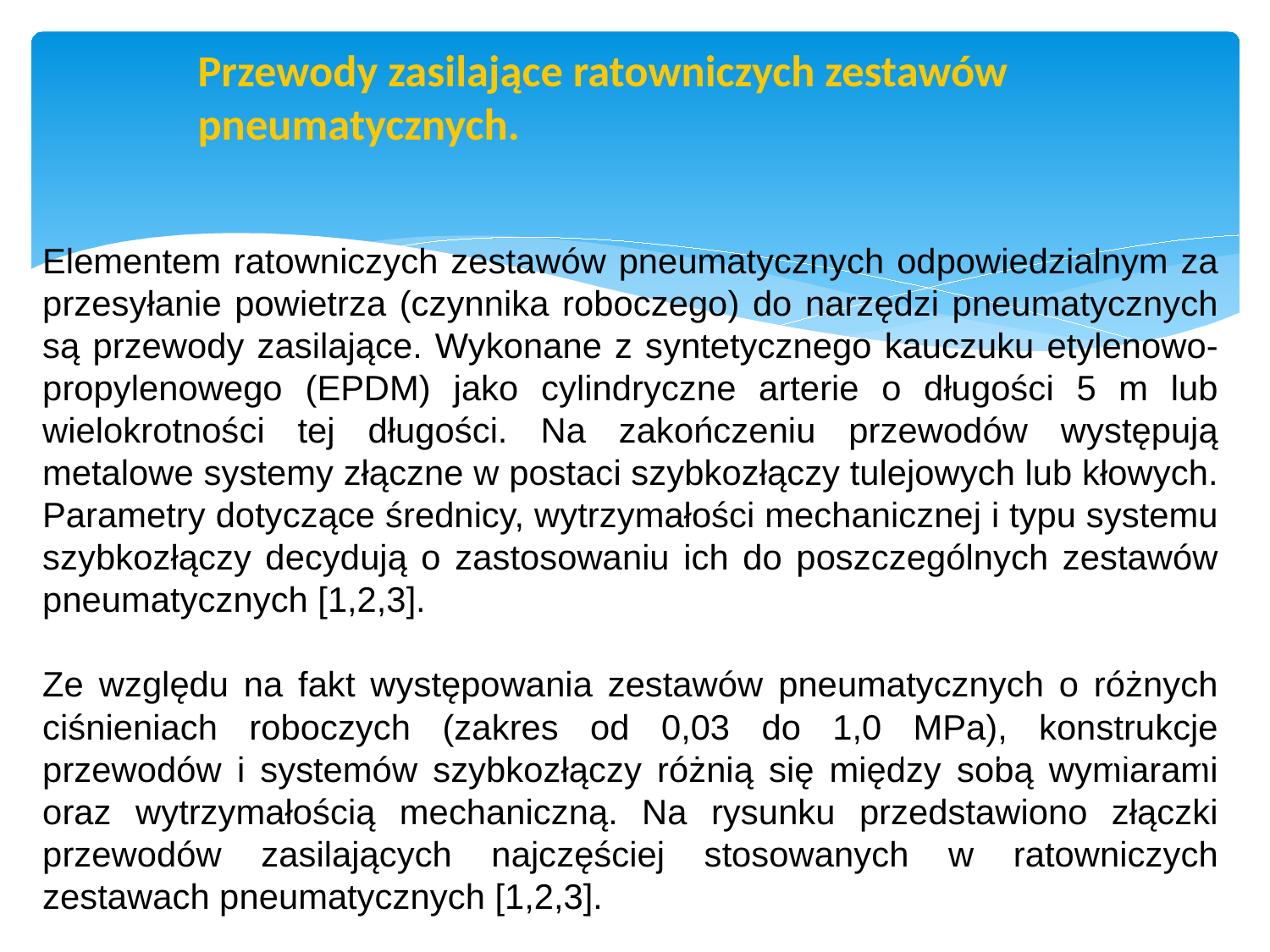

str. 11
# Przewody zasilające ratowniczych zestawów pneumatycznych.
Elementem ratowniczych zestawów pneumatycznych odpowiedzialnym za przesyłanie powietrza (czynnika roboczego) do narzędzi pneumatycznych są przewody zasilające. Wykonane z syntetycznego kauczuku etylenowo-propylenowego (EPDM) jako cylindryczne arterie o długości 5 m lub wielokrotności tej długości. Na zakończeniu przewodów występują metalowe systemy złączne w postaci szybkozłączy tulejowych lub kłowych. Parametry dotyczące średnicy, wytrzymałości mechanicznej i typu systemu szybkozłączy decydują o zastosowaniu ich do poszczególnych zestawów pneumatycznych [1,2,3].

Ze względu na fakt występowania zestawów pneumatycznych o różnych ciśnieniach roboczych (zakres od 0,03 do 1,0 MPa), konstrukcje przewodów i systemów szybkozłączy różnią się między sobą wymiarami oraz wytrzymałością mechaniczną. Na rysunku przedstawiono złączki przewodów zasilających najczęściej stosowanych w ratowniczych zestawach pneumatycznych [1,2,3].

Pobrano 18.02.20016 z www.os-psp.olsztyn.pl
Pobrano 18.02.20016 z www.os-psp.olsztyn.pl